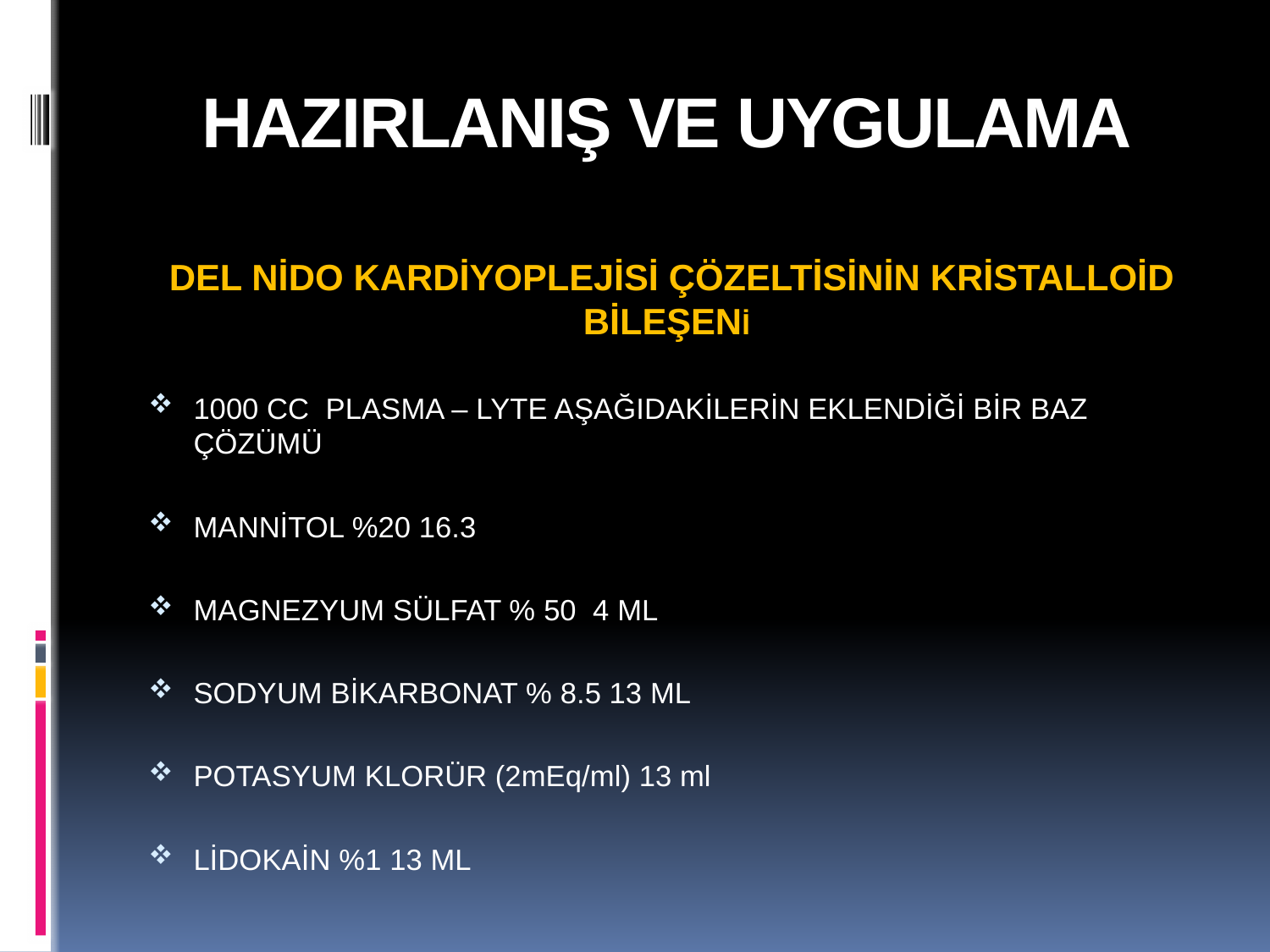

# HAZIRLANIŞ VE UYGULAMA
 DEL NİDO KARDİYOPLEJİSİ ÇÖZELTİSİNİN KRİSTALLOİD BİLEŞENİ

1000 CC  PLASMA – LYTE AŞAĞIDAKİLERİN EKLENDİĞİ BİR BAZ ÇÖZÜMÜ

MANNİTOL %20 16.3

MAGNEZYUM SÜLFAT % 50  4 ML

SODYUM BİKARBONAT % 8.5 13 ML

POTASYUM KLORÜR (2mEq/ml) 13 ml

LİDOKAİN %1 13 ML